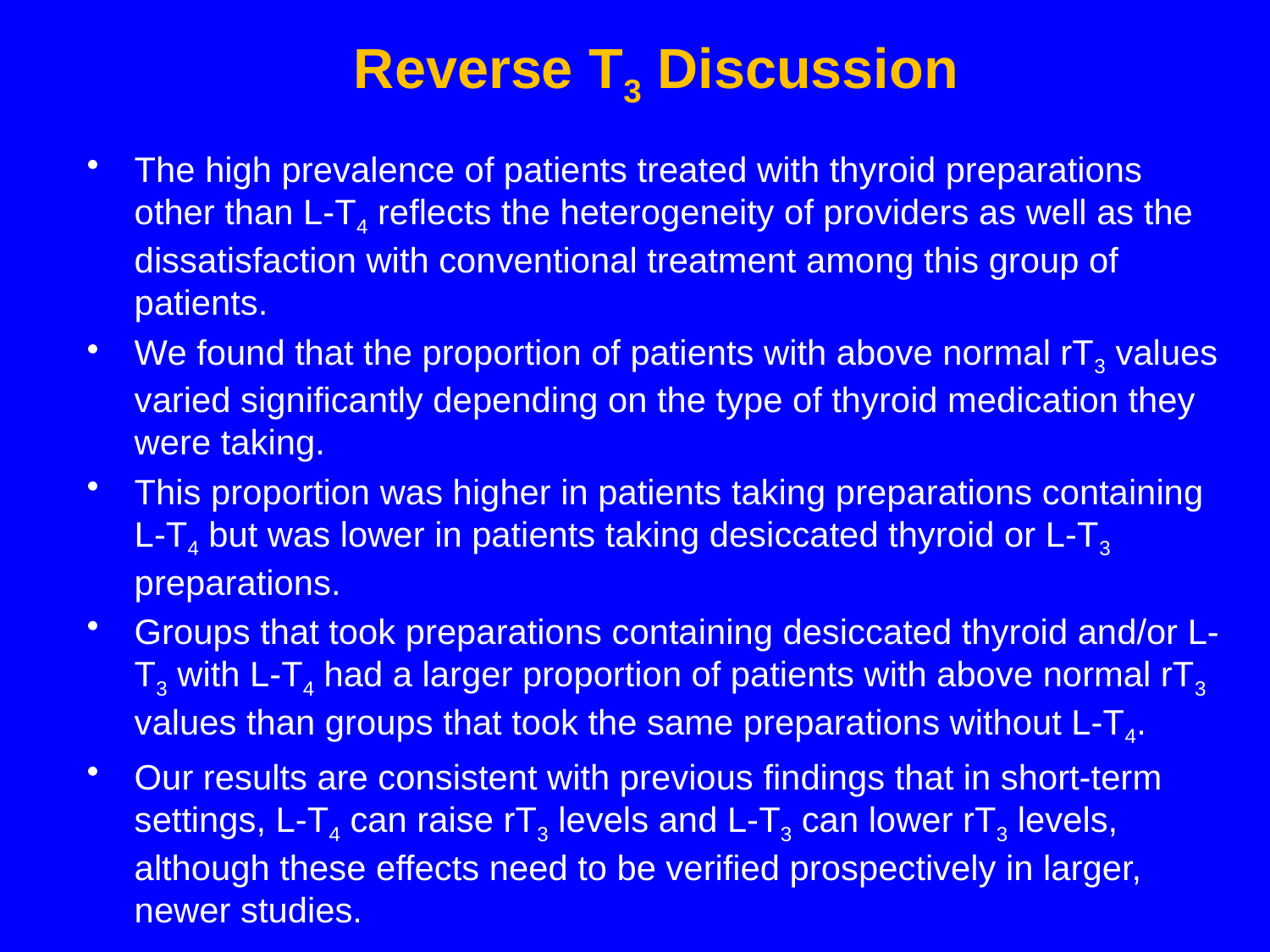

# Reverse T3 Discussion
The high prevalence of patients treated with thyroid preparations other than L-T4 reflects the heterogeneity of providers as well as the dissatisfaction with conventional treatment among this group of patients.
We found that the proportion of patients with above normal rT3 values varied significantly depending on the type of thyroid medication they were taking.
This proportion was higher in patients taking preparations containing L-T4 but was lower in patients taking desiccated thyroid or L-T3 preparations.
Groups that took preparations containing desiccated thyroid and/or L-T3 with L-T4 had a larger proportion of patients with above normal rT3 values than groups that took the same preparations without L-T4.
Our results are consistent with previous findings that in short-term settings, L-T4 can raise rT3 levels and L-T3 can lower rT3 levels, although these effects need to be verified prospectively in larger, newer studies.